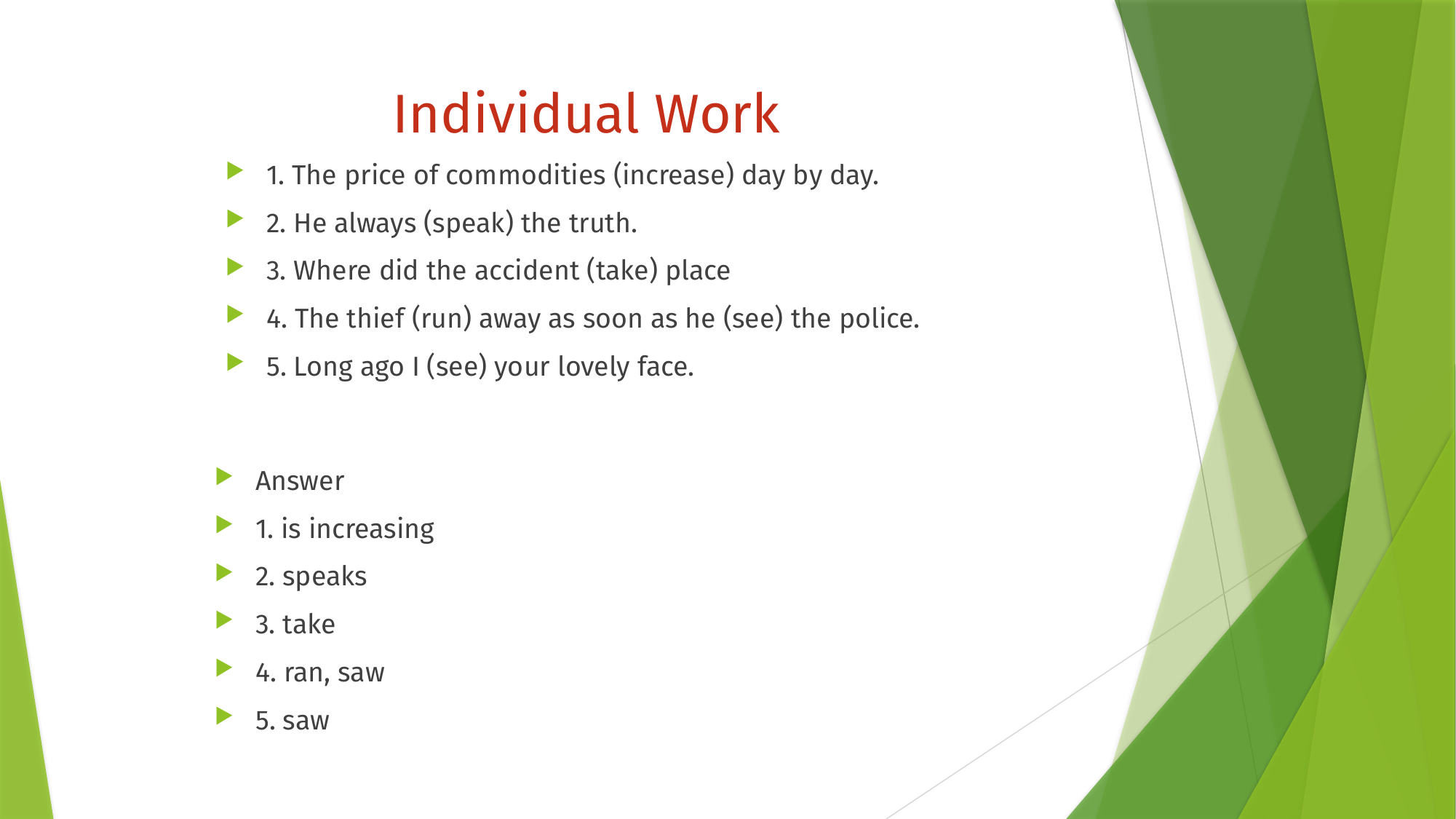

# Individual Work
1. The price of commodities (increase) day by day.
2. He always (speak) the truth.
3. Where did the accident (take) place
4. The thief (run) away as soon as he (see) the police.
5. Long ago I (see) your lovely face.

Answer
1. is increasing
2. speaks
3. take
4. ran, saw
5. saw